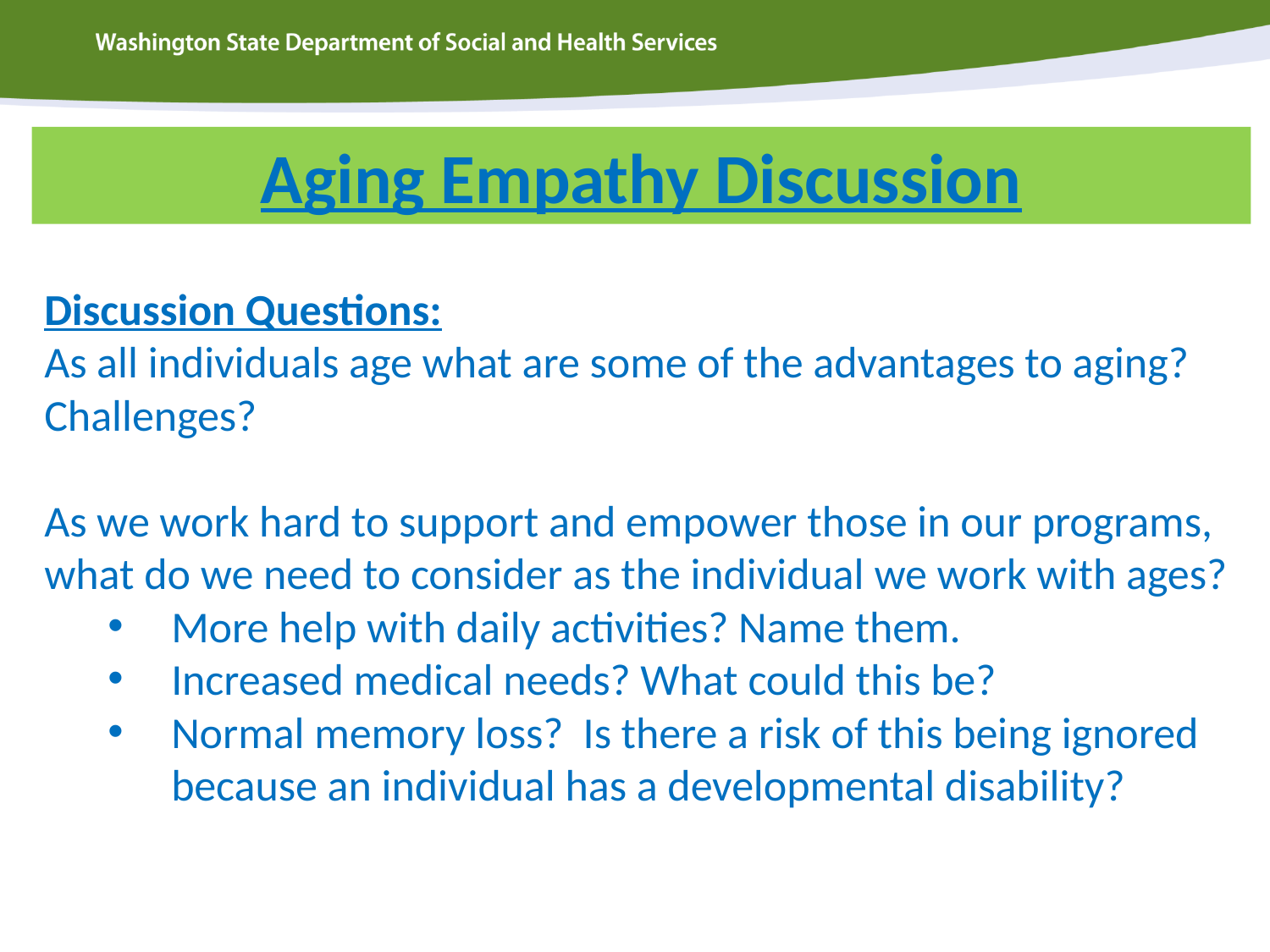

Aging Empathy Discussion
Discussion Questions:
As all individuals age what are some of the advantages to aging?  Challenges?

As we work hard to support and empower those in our programs, what do we need to consider as the individual we work with ages?
More help with daily activities? Name them.
Increased medical needs? What could this be?
Normal memory loss?  Is there a risk of this being ignored because an individual has a developmental disability?